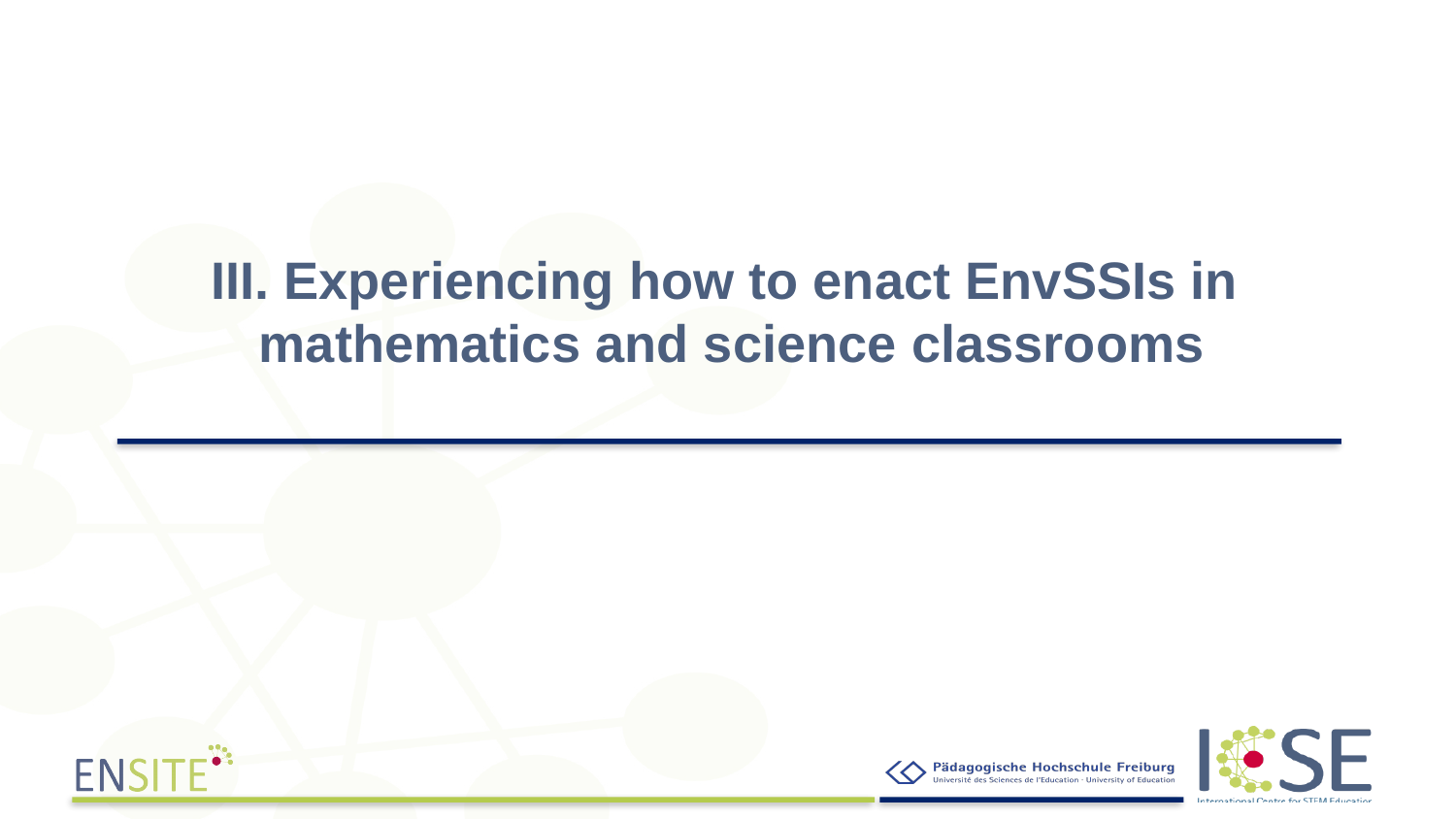

# III. Experiencing how to enact EnvSSIs in  mathematics and science classrooms